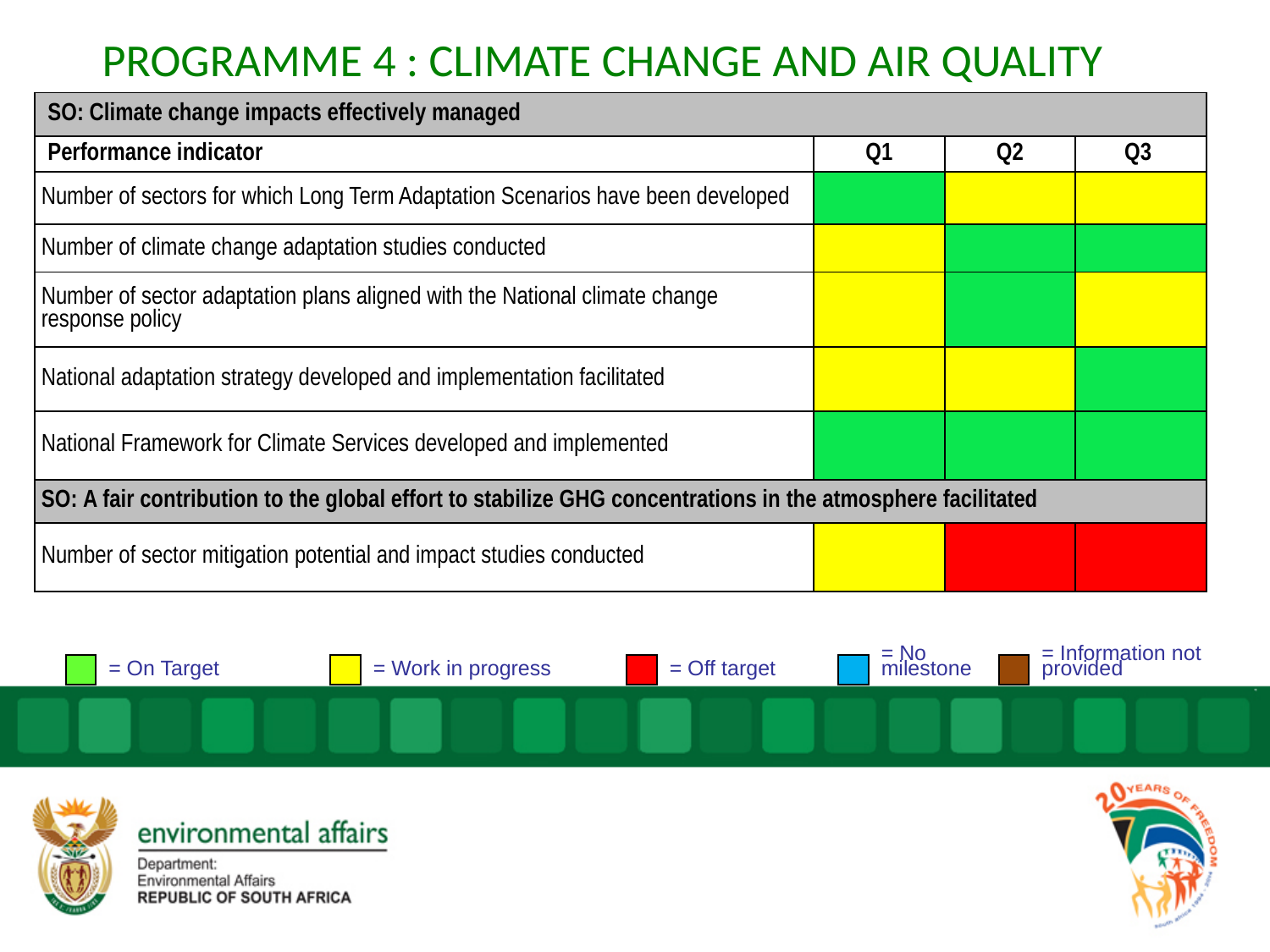

# PROGRAMME 4 : CLIMATE CHANGE AND AIR QUALITY
| SO: Climate change impacts effectively managed |  |  |  |
| --- | --- | --- | --- |
| Performance indicator | Q1 | Q2 | Q3 |
| Number of sectors for which Long Term Adaptation Scenarios have been developed |  |  |  |
| Number of climate change adaptation studies conducted |  |  |  |
| Number of sector adaptation plans aligned with the National climate change response policy |  |  |  |
| National adaptation strategy developed and implementation facilitated |  |  |  |
| National Framework for Climate Services developed and implemented |  |  |  |
| SO: A fair contribution to the global effort to stabilize GHG concentrations in the atmosphere facilitated |  |  |  |
| Number of sector mitigation potential and impact studies conducted |  |  |  |
= On Target
= Work in progress
= Off target

= No
milestone
= Information not
provided